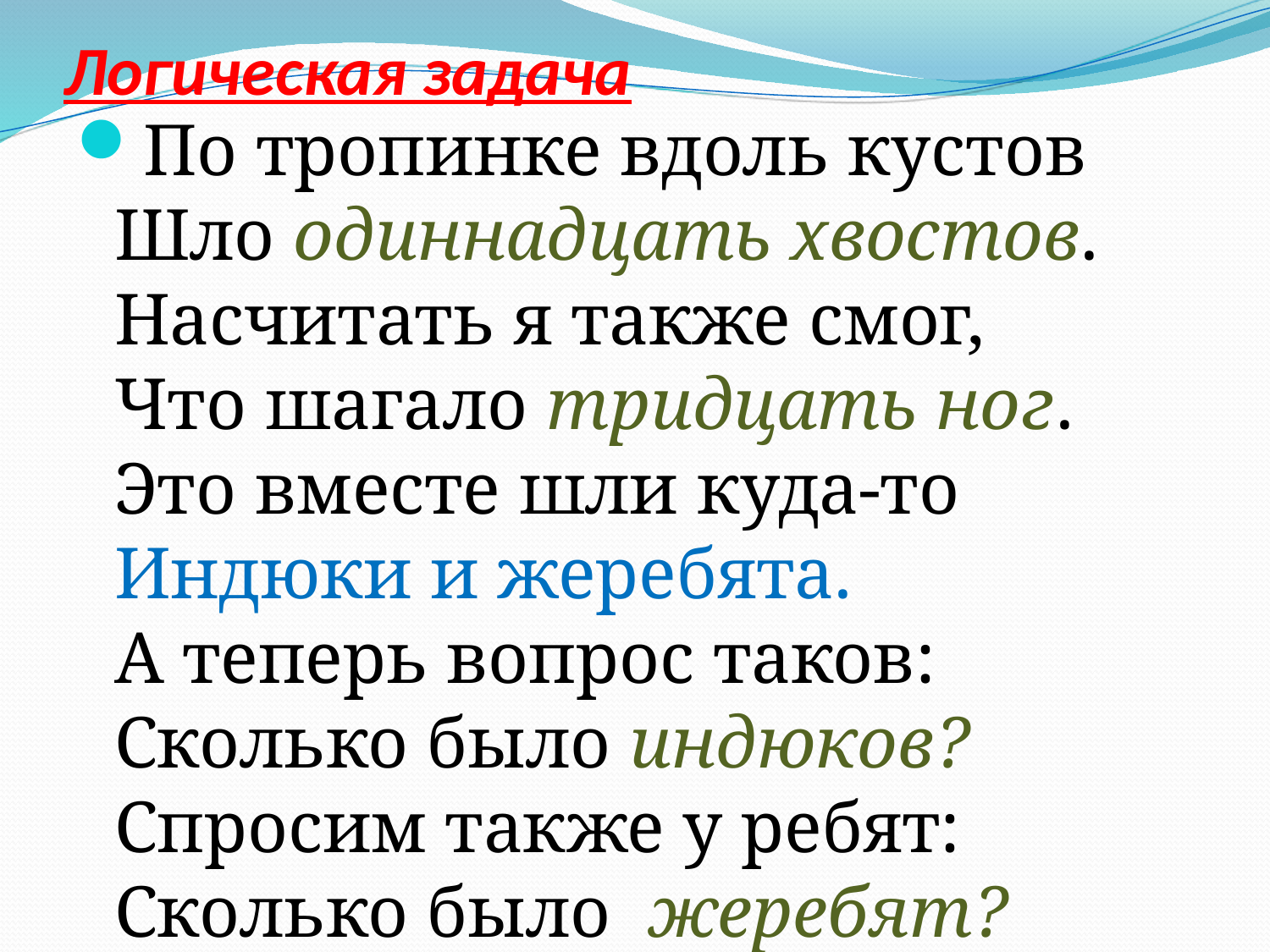

# Логическая задача
По тропинке вдоль кустов
Шло одиннадцать хвостов.
Насчитать я также смог,
Что шагало тридцать ног.
Это вместе шли куда-то
Индюки и жеребята.
А теперь вопрос таков:
Сколько было индюков?
Спросим также у ребят:
Сколько было  жеребят?